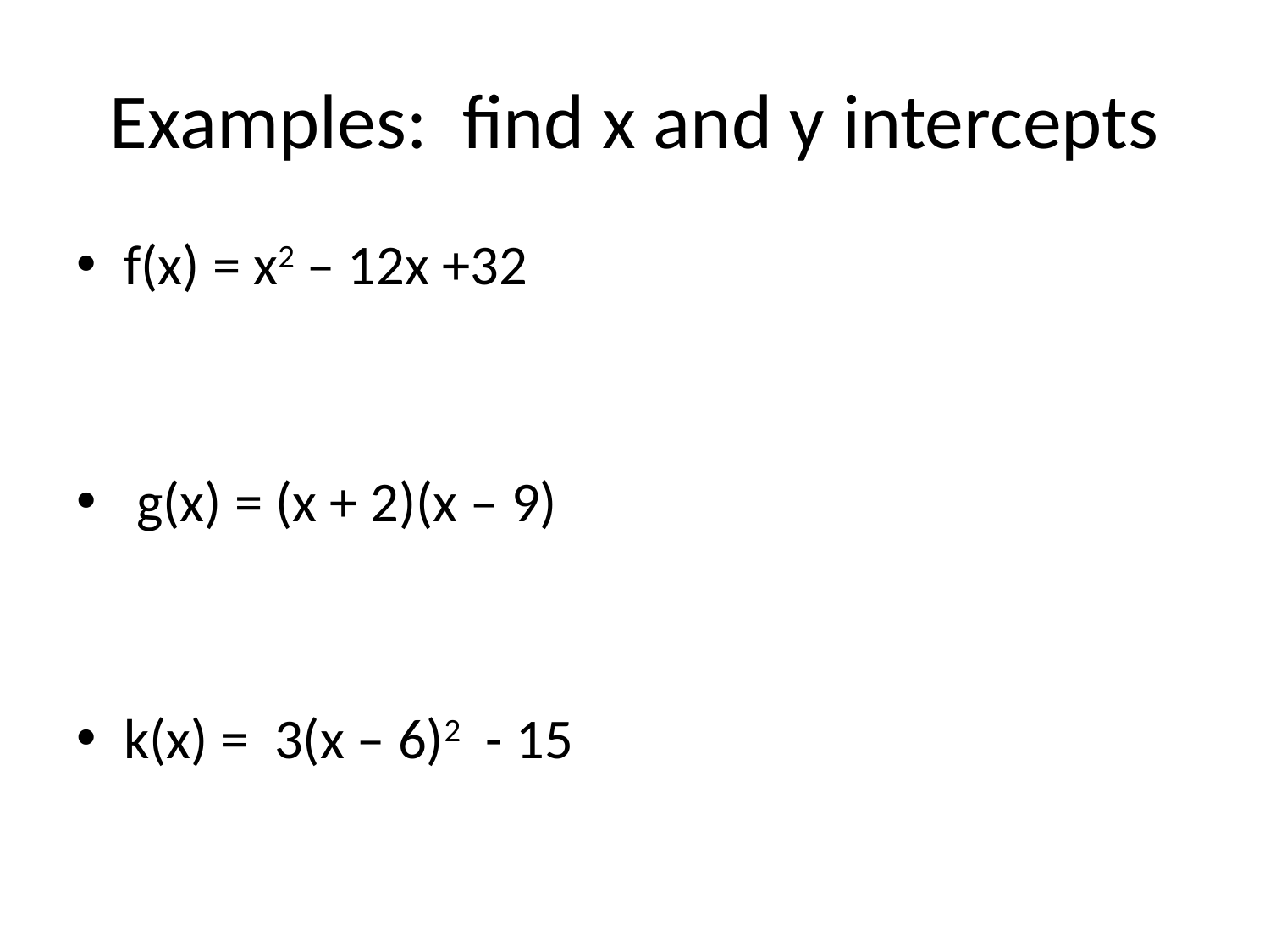

# Examples:  find x and y intercepts
f(x) = x2 – 12x +32

 g(x) = (x + 2)(x – 9)

k(x) =  3(x – 6)2  - 15